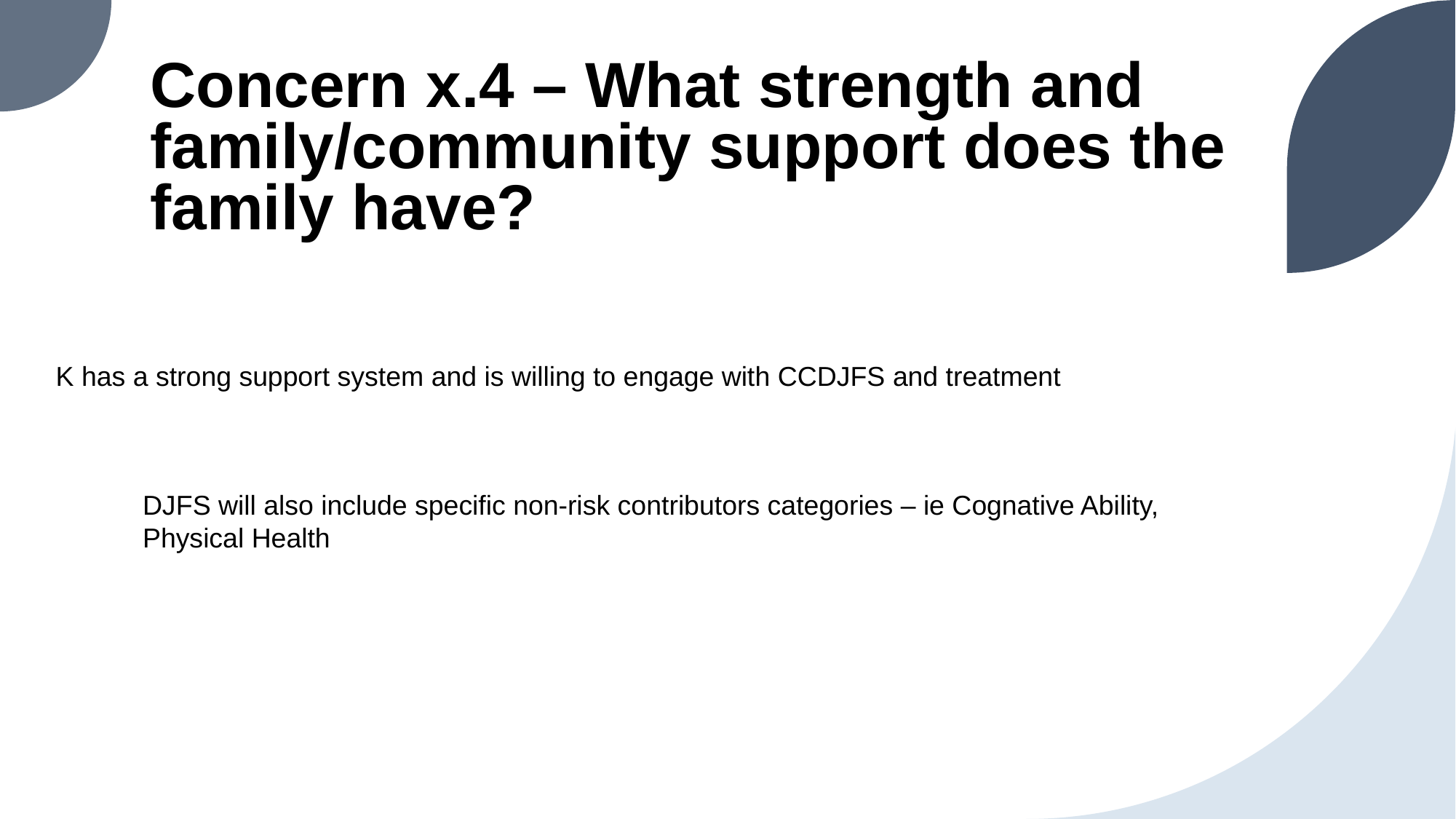

# Concern x.4 – What strength and family/community support does the family have?
K has a strong support system and is willing to engage with CCDJFS and treatment
DJFS will also include specific non-risk contributors categories – ie Cognative Ability, Physical Health